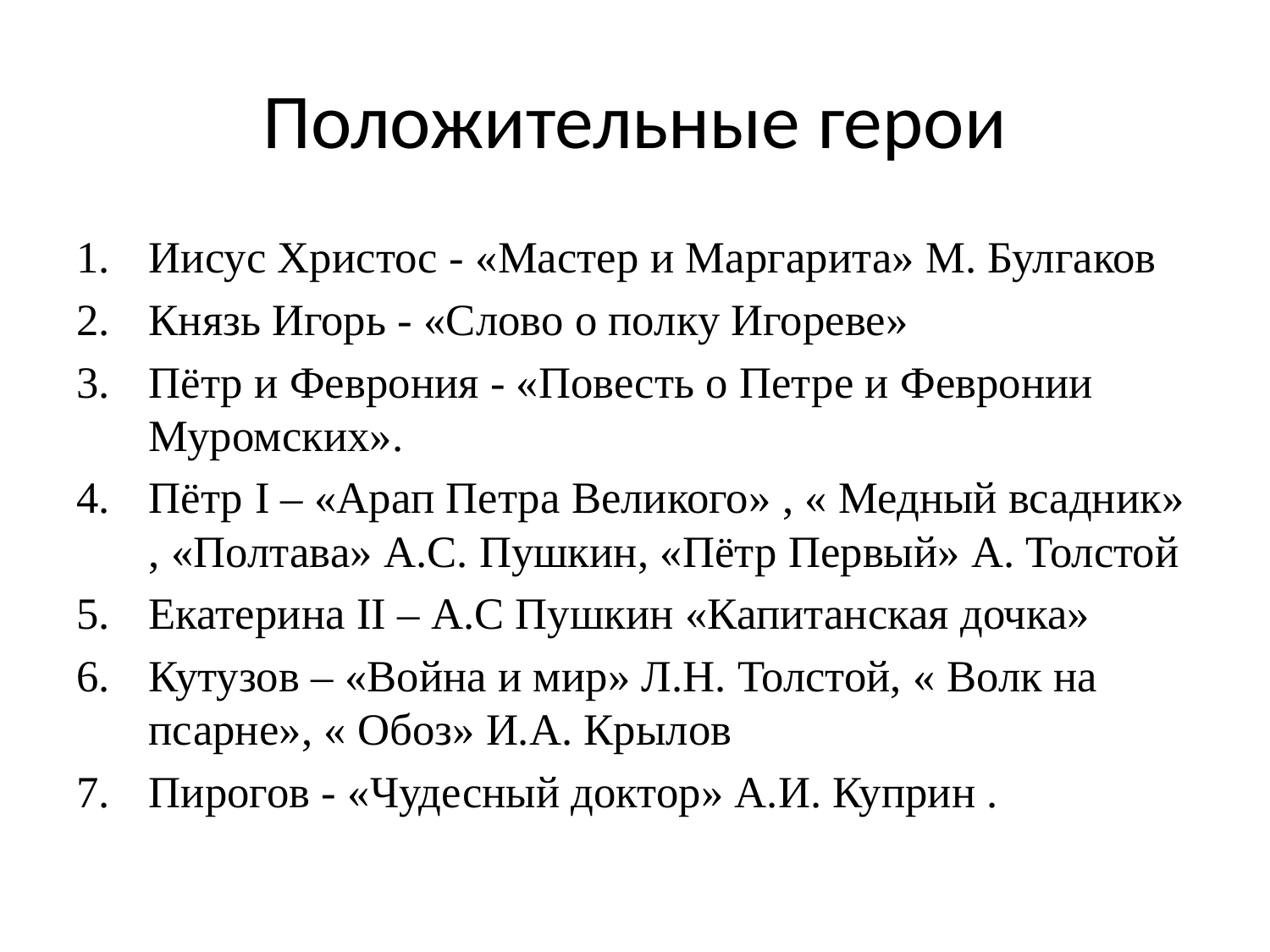

# Положительные герои
Иисус Христос - «Мастер и Маргарита» М. Булгаков
Князь Игорь - «Слово о полку Игореве»
Пётр и Феврония - «Повесть о Петре и Февронии Муромских».
Пётр I – «Арап Петра Великого» , « Медный всадник» , «Полтава» А.С. Пушкин, «Пётр Первый» А. Толстой
Екатерина II – А.С Пушкин «Капитанская дочка»
Кутузов – «Война и мир» Л.Н. Толстой, « Волк на псарне», « Обоз» И.А. Крылов
Пирогов - «Чудесный доктор» А.И. Куприн .